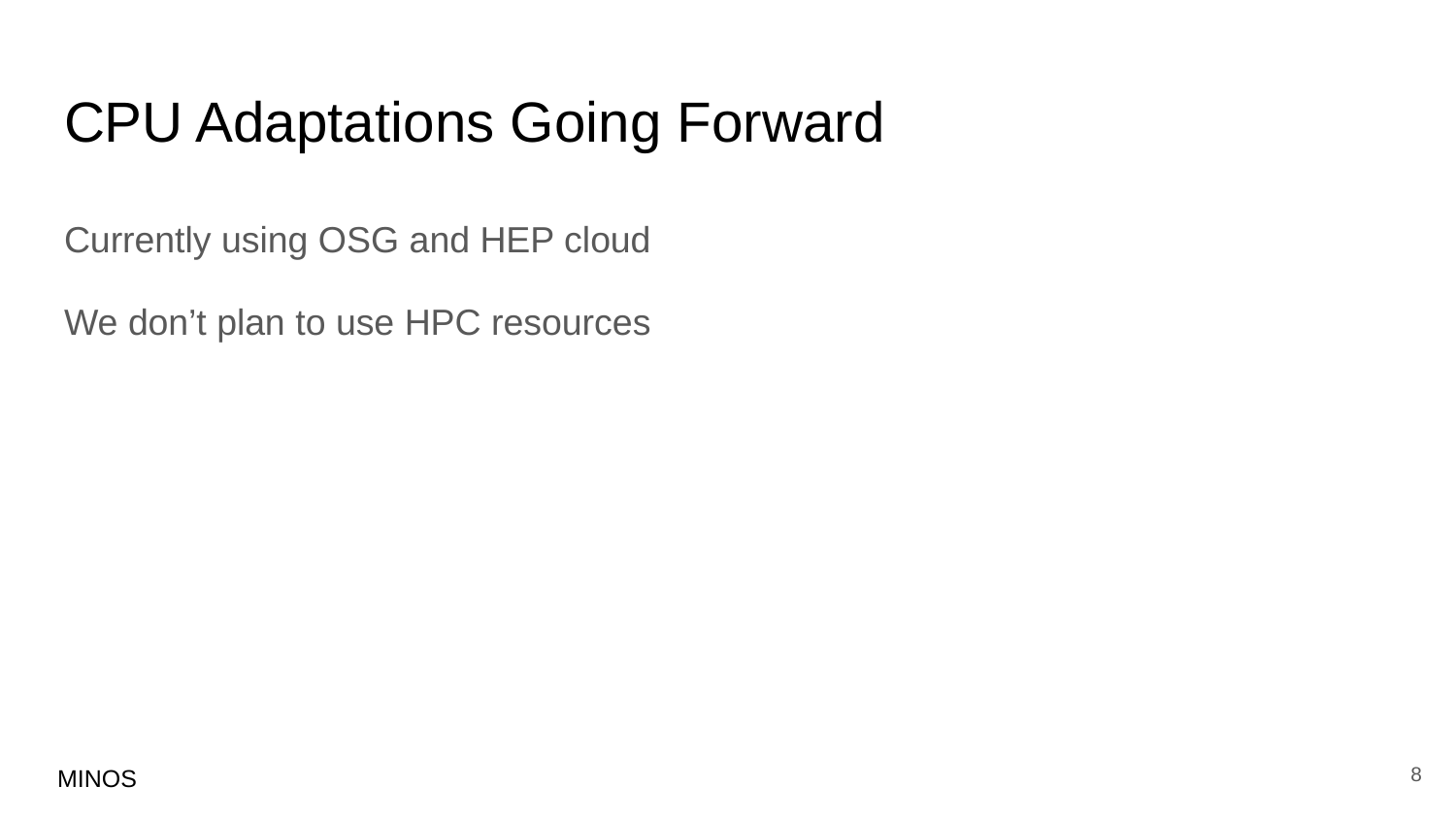

# CPU Adaptations Going Forward
Currently using OSG and HEP cloud
We don’t plan to use HPC resources
8